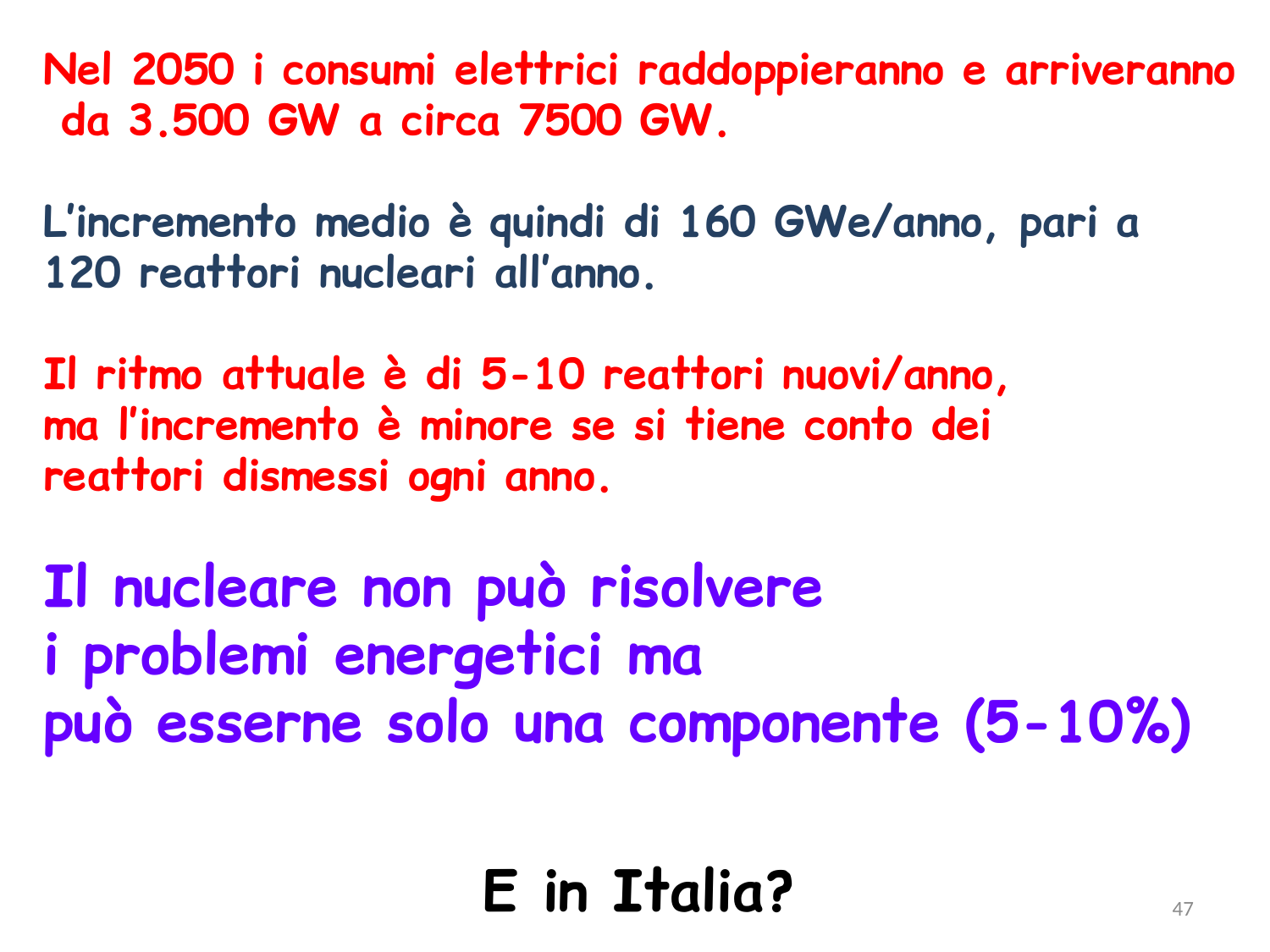

Nel 2050 i consumi elettrici raddoppieranno e arriveranno
 da 3.500 GW a circa 7500 GW.

L’incremento medio è quindi di 160 GWe/anno, pari a
120 reattori nucleari all’anno.

Il ritmo attuale è di 5-10 reattori nuovi/anno,
ma l’incremento è minore se si tiene conto dei
reattori dismessi ogni anno.

Il nucleare non può risolvere
i problemi energetici ma
può esserne solo una componente (5-10%)

E in Italia?
47